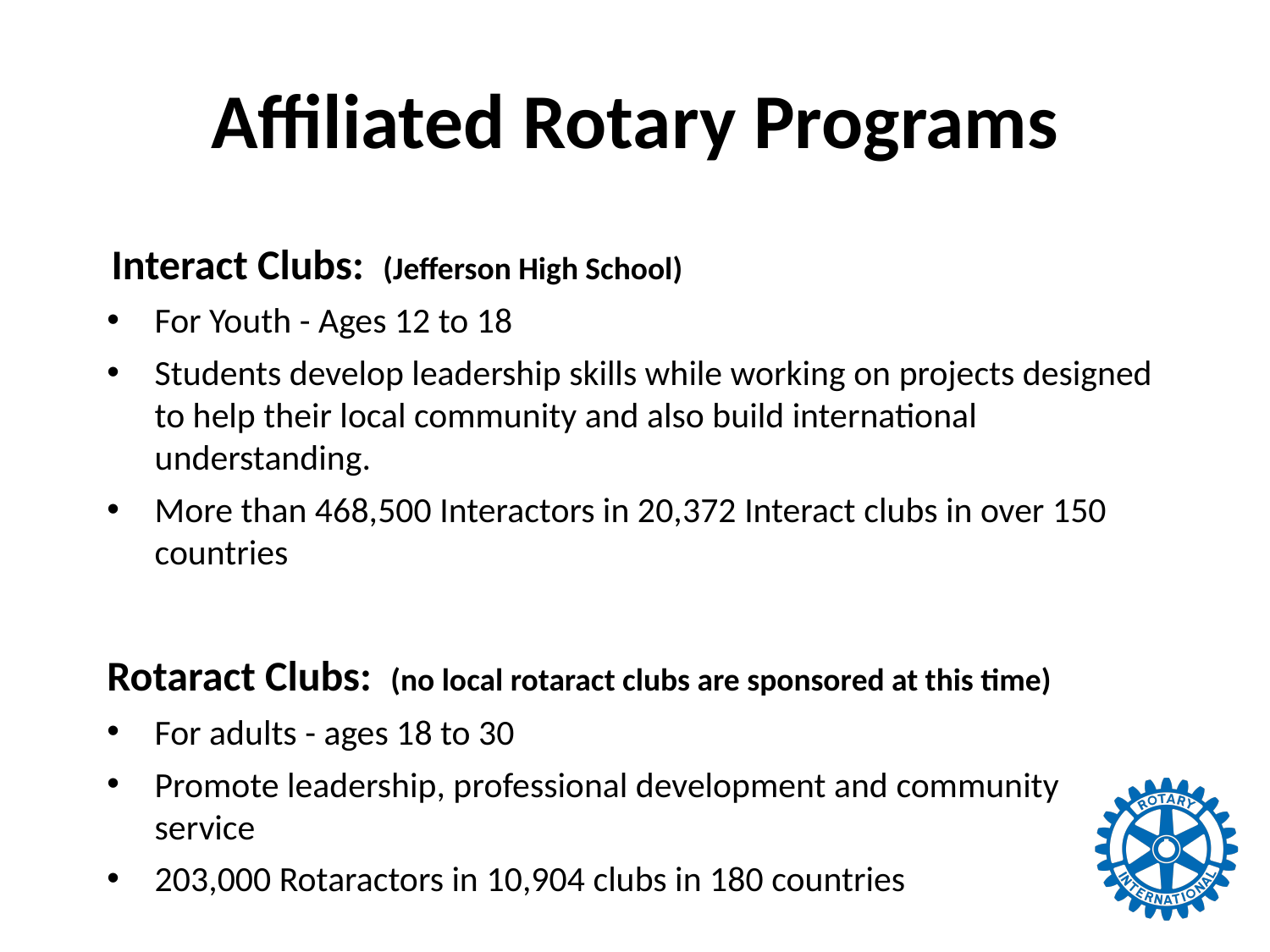

# Affiliated Rotary Programs
Interact Clubs:  (Jefferson High School)
For Youth - Ages 12 to 18
Students develop leadership skills while working on projects designed to help their local community and also build international understanding.
More than 468,500 Interactors in 20,372 Interact clubs in over 150 countries

Rotaract Clubs:  (no local rotaract clubs are sponsored at this time)
For adults - ages 18 to 30
Promote leadership, professional development and community service
203,000 Rotaractors in 10,904 clubs in 180 countries